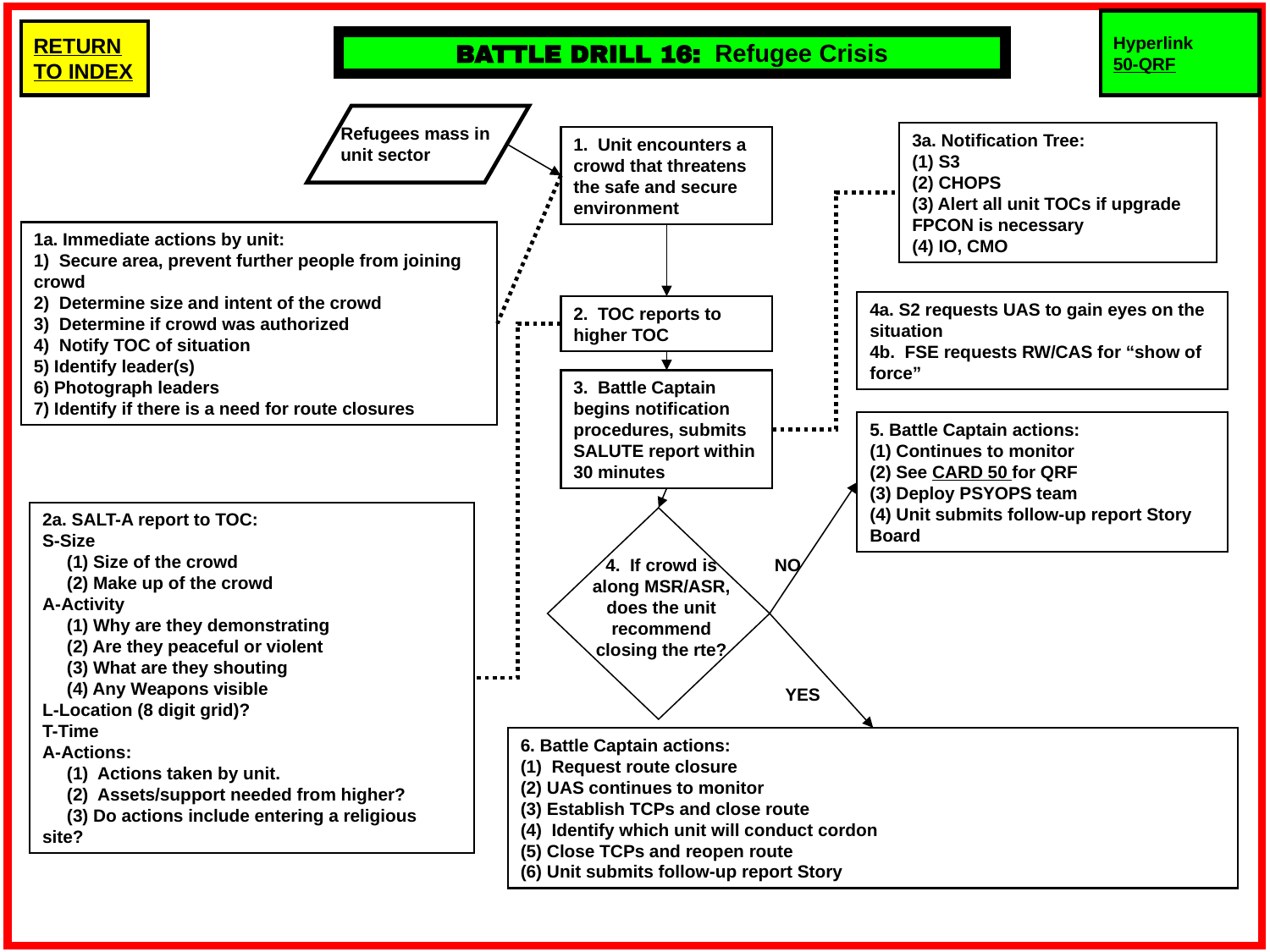

Hyperlink
50-QRF
BATTLE DRILL 16:  Refugee Crisis

Refugees mass in unit sector

3a. Notification Tree:
(1) S3
(2) CHOPS
(3) Alert all unit TOCs if upgrade FPCON is necessary
(4) IO, CMO
1.  Unit encounters a crowd that threatens the safe and secure environment
1a. Immediate actions by unit:
1)  Secure area, prevent further people from joining crowd
2)  Determine size and intent of the crowd
3)  Determine if crowd was authorized
4)  Notify TOC of situation
5) Identify leader(s)
6) Photograph leaders
7) Identify if there is a need for route closures
4a. S2 requests UAS to gain eyes on the situation
4b.  FSE requests RW/CAS for “show of force”
2.  TOC reports to higher TOC
3.  Battle Captain begins notification procedures, submits SALUTE report within 30 minutes
5. Battle Captain actions:
(1) Continues to monitor
(2) See CARD 50 for QRF
(3) Deploy PSYOPS team
(4) Unit submits follow-up report Story Board
2a. SALT-A report to TOC:
S-Size
     (1) Size of the crowd
     (2) Make up of the crowd
A-Activity
     (1) Why are they demonstrating
     (2) Are they peaceful or violent
     (3) What are they shouting
     (4) Any Weapons visible
L-Location (8 digit grid)?
T-Time
A-Actions:
     (1)  Actions taken by unit.
     (2)  Assets/support needed from higher?
     (3) Do actions include entering a religious site?

4.  If crowd is along MSR/ASR, does the unit recommend closing the rte?
NO
YES
6. Battle Captain actions:
(1)  Request route closure
(2) UAS continues to monitor
(3) Establish TCPs and close route
(4)  Identify which unit will conduct cordon
(5) Close TCPs and reopen route
(6) Unit submits follow-up report Story